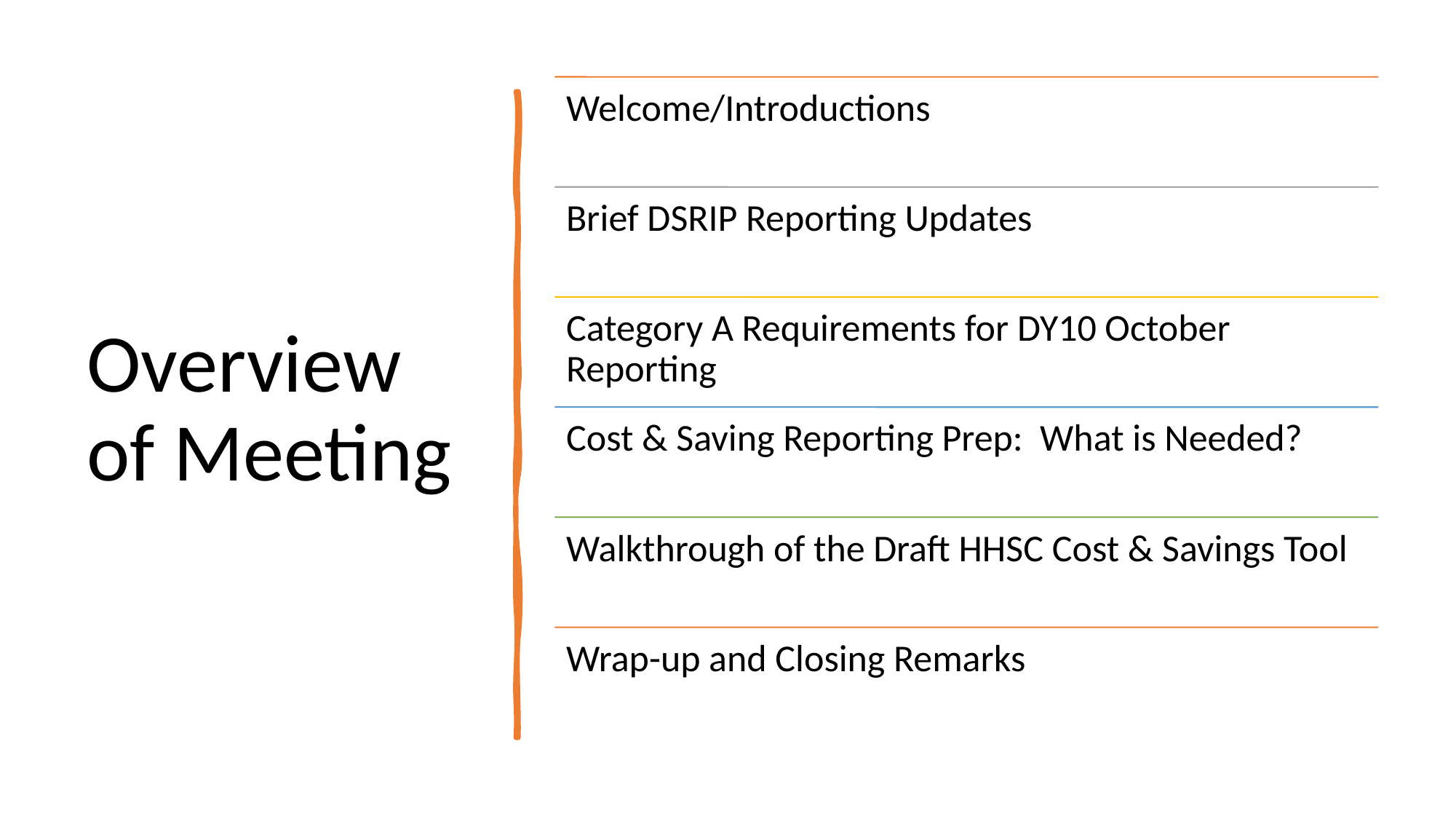

Welcome/Introductions
Brief DSRIP Reporting Updates
Category A Requirements for DY10 October Reporting
Cost & Saving Reporting Prep:  What is Needed?
Walkthrough of the Draft HHSC Cost & Savings Tool
Wrap-up and Closing Remarks
# Overview of Meeting